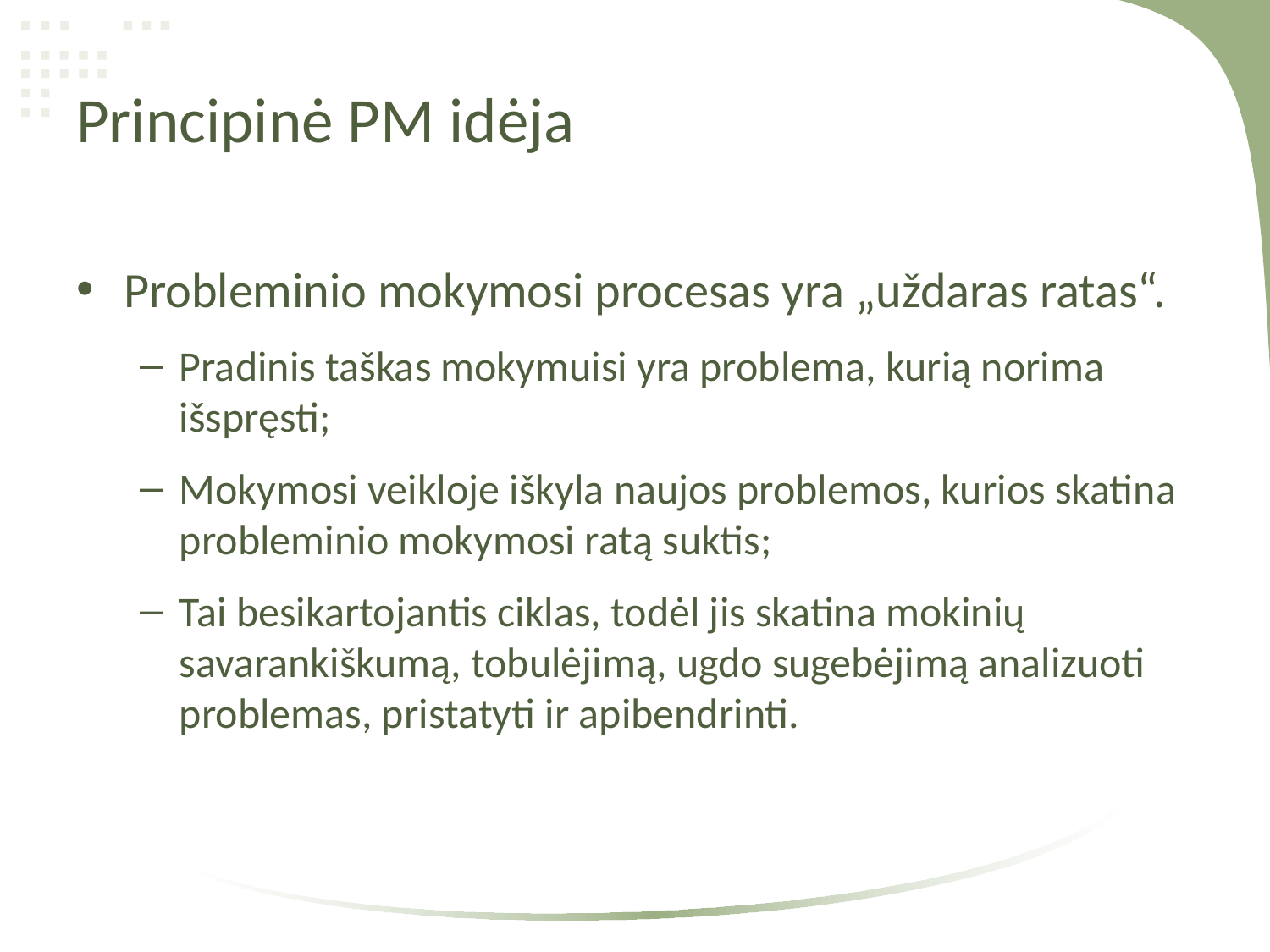

# Principinė PM idėja
Probleminio mokymosi procesas yra „uždaras ratas“.
Pradinis taškas mokymuisi yra problema, kurią norima išspręsti;
Mokymosi veikloje iškyla naujos problemos, kurios skatina probleminio mokymosi ratą suktis;
Tai besikartojantis ciklas, todėl jis skatina mokinių savarankiškumą, tobulėjimą, ugdo sugebėjimą analizuoti problemas, pristatyti ir apibendrinti.